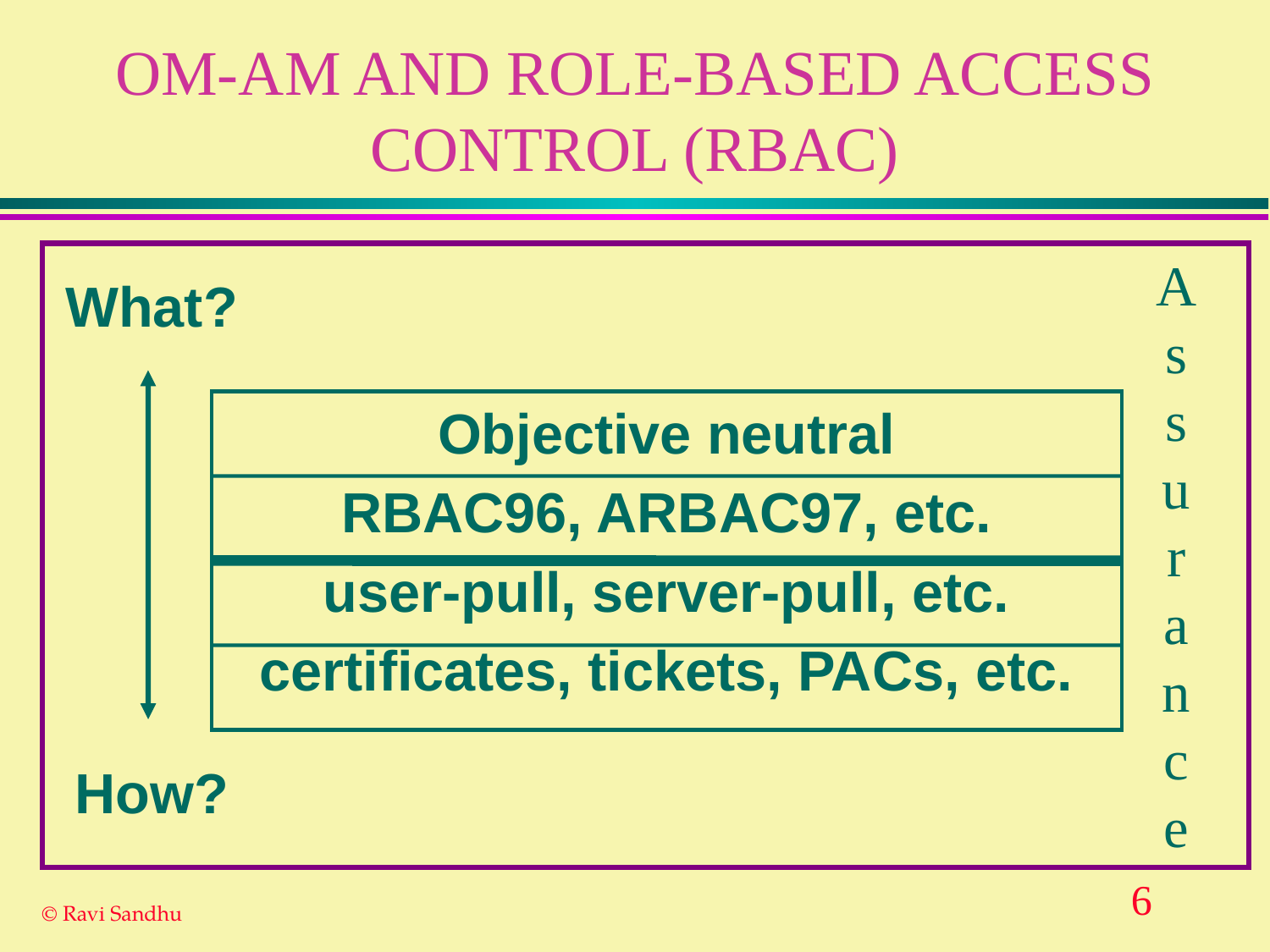

# OM-AM AND ROLE-BASED ACCESS CONTROL (RBAC)

A
s
s
u
r
a
n
c
e
What?

How?

Objective neutral
RBAC96, ARBAC97, etc.
user-pull, server-pull, etc.
certificates, tickets, PACs, etc.